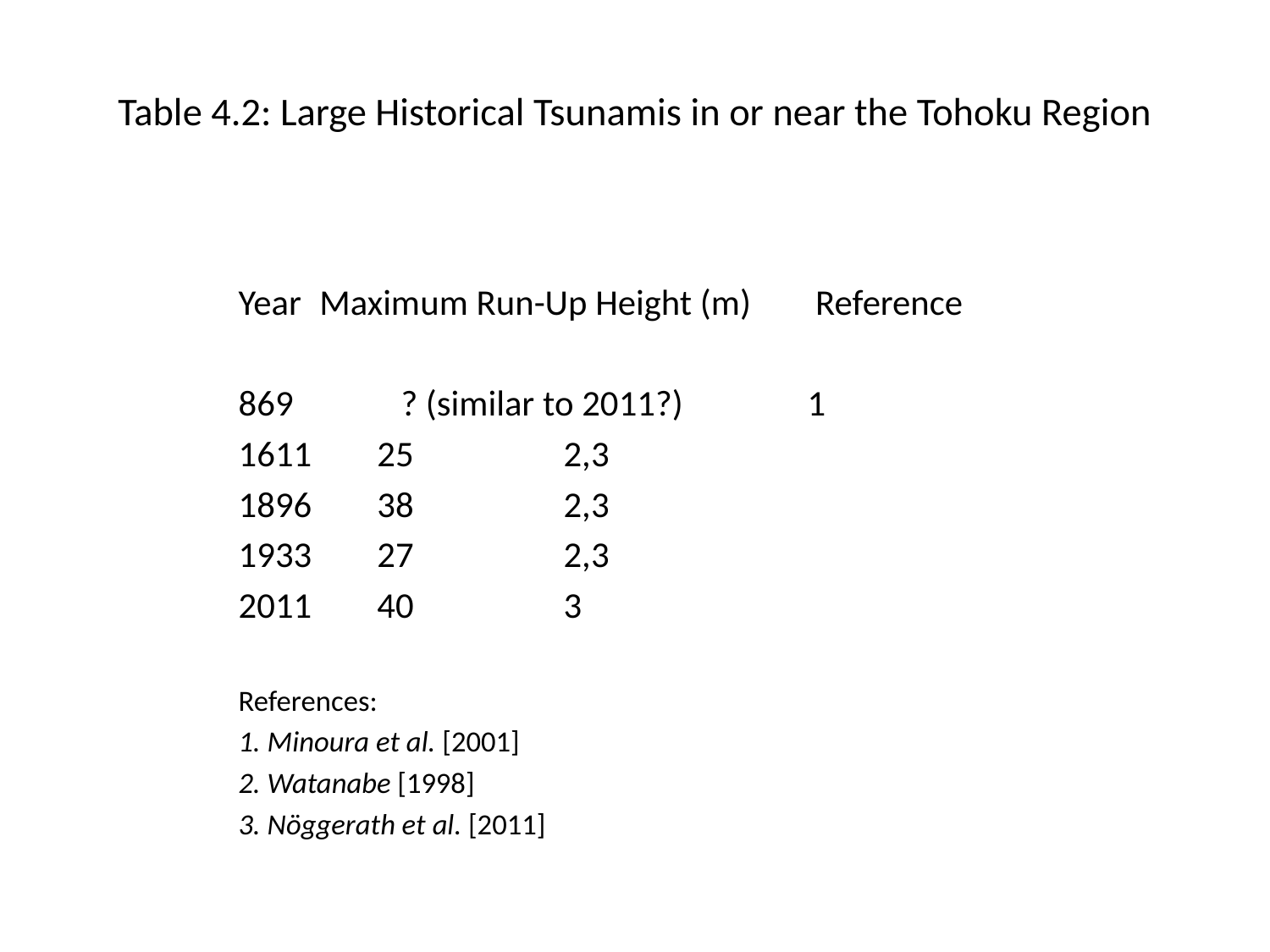

# Table 4.2: Large Historical Tsunamis in or near the Tohoku Region

Year		Maximum Run-Up Height (m)	 Reference

869		   	? (similar to 2011?)				  	1
1611			       25				 			2,3
1896			       38				  			2,3
1933			       27				  			2,3
2011			       40				 			3

References:
1. Minoura et al. [2001]
2. Watanabe [1998]
3. Nöggerath et al. [2011]